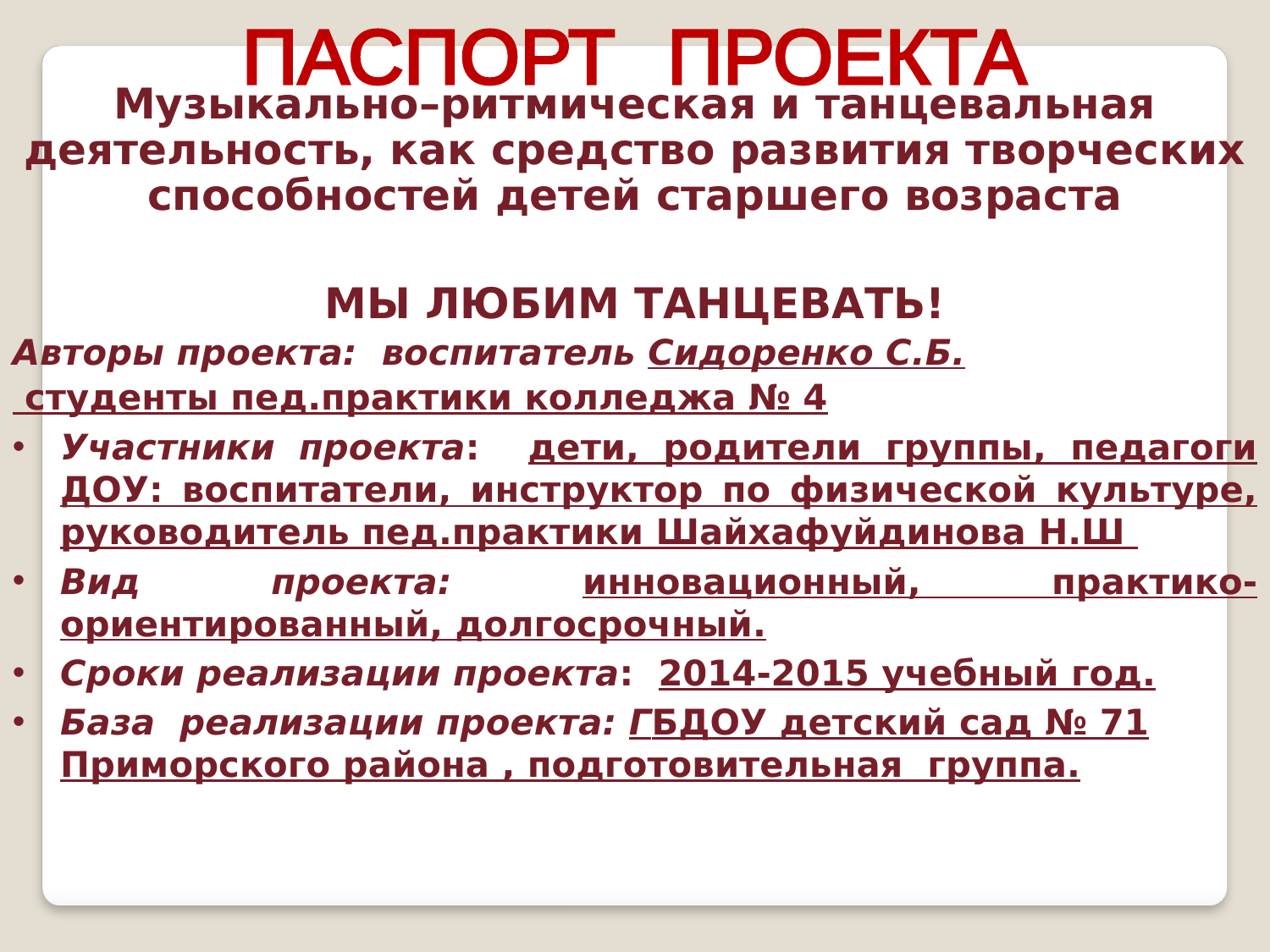

ПАСПОРТ  ПРОЕКТА
Музыкально–ритмическая и танцевальная деятельность, как средство развития творческих способностей детей старшего возраста

МЫ ЛЮБИМ ТАНЦЕВАТЬ!
Авторы проекта:  воспитатель Сидоренко С.Б.
 студенты пед.практики колледжа № 4
Участники проекта:  дети, родители группы, педагоги ДОУ: воспитатели, инструктор по физической культуре, руководитель пед.практики Шайхафуйдинова Н.Ш
Вид проекта: инновационный, практико-ориентированный, долгосрочный.
Сроки реализации проекта:  2014-2015 учебный год.
База  реализации проекта: ГБДОУ детский сад № 71 Приморского района , подготовительная  группа.